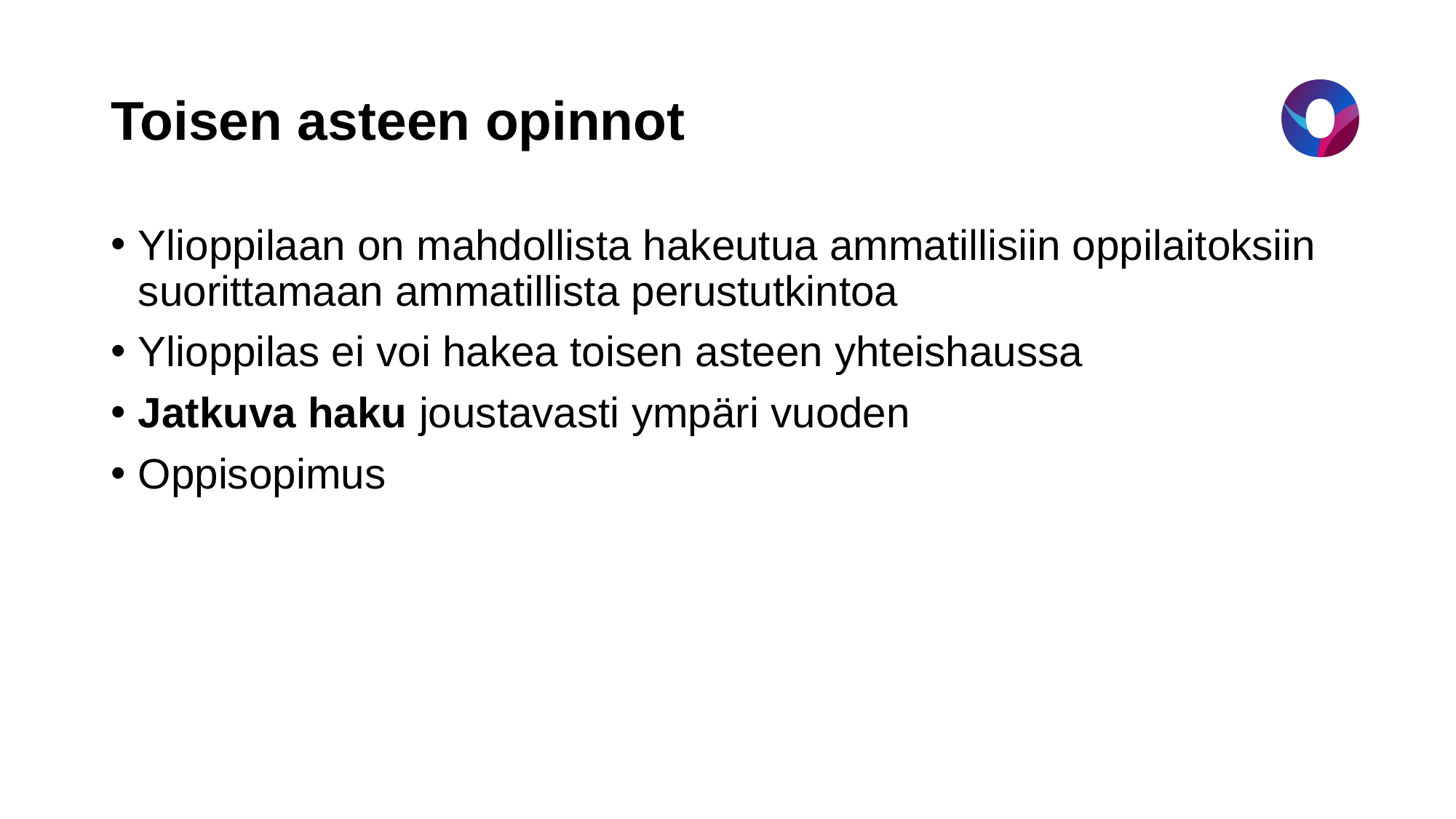

# Toisen asteen opinnot
Ylioppilaan on mahdollista hakeutua ammatillisiin oppilaitoksiin suorittamaan ammatillista perustutkintoa
Ylioppilas ei voi hakea toisen asteen yhteishaussa
Jatkuva haku joustavasti ympäri vuoden
Oppisopimus

14.1.2024